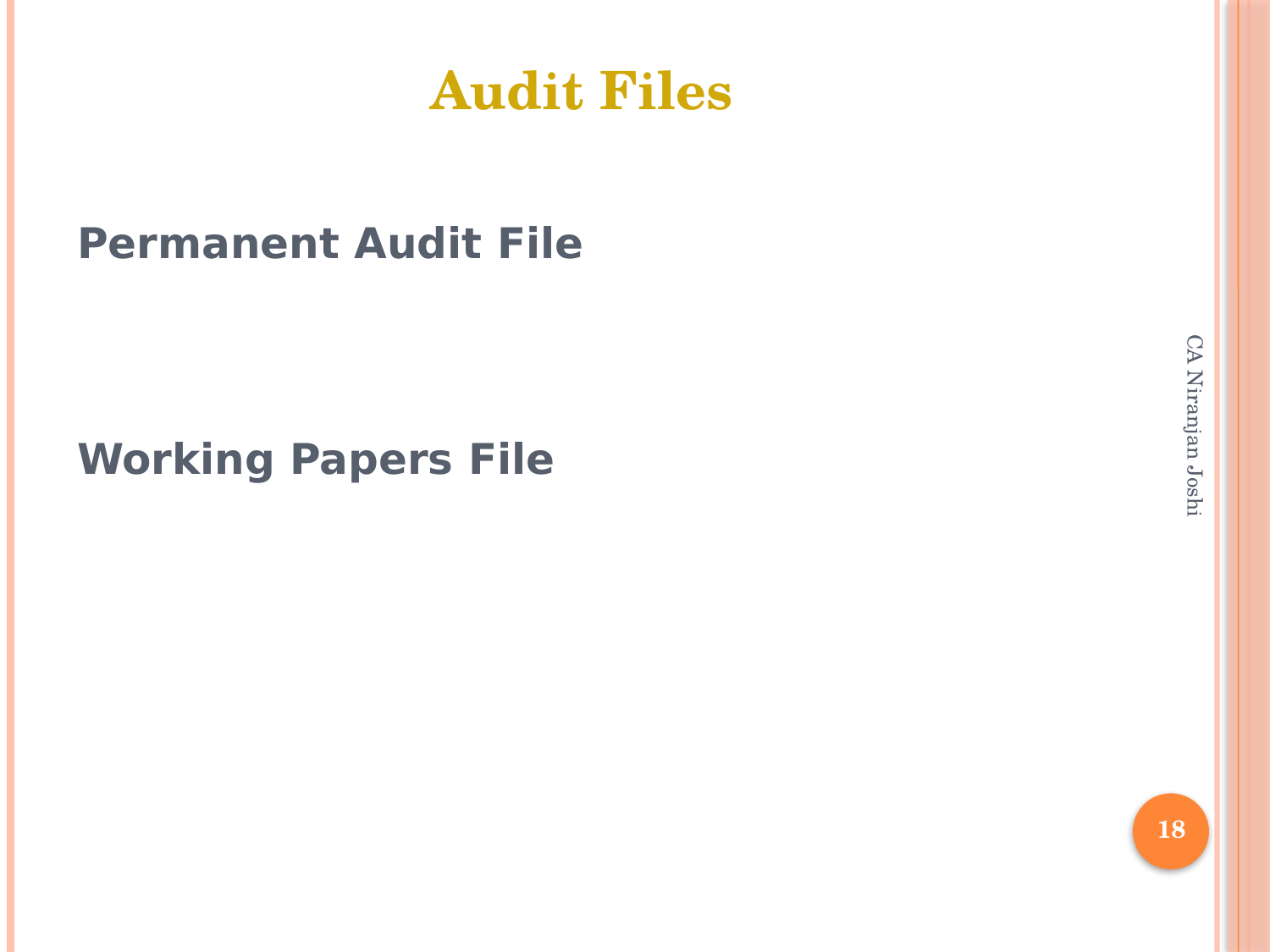

# Audit Files

Permanent Audit File

Working Papers File
CA Niranjan Joshi
18